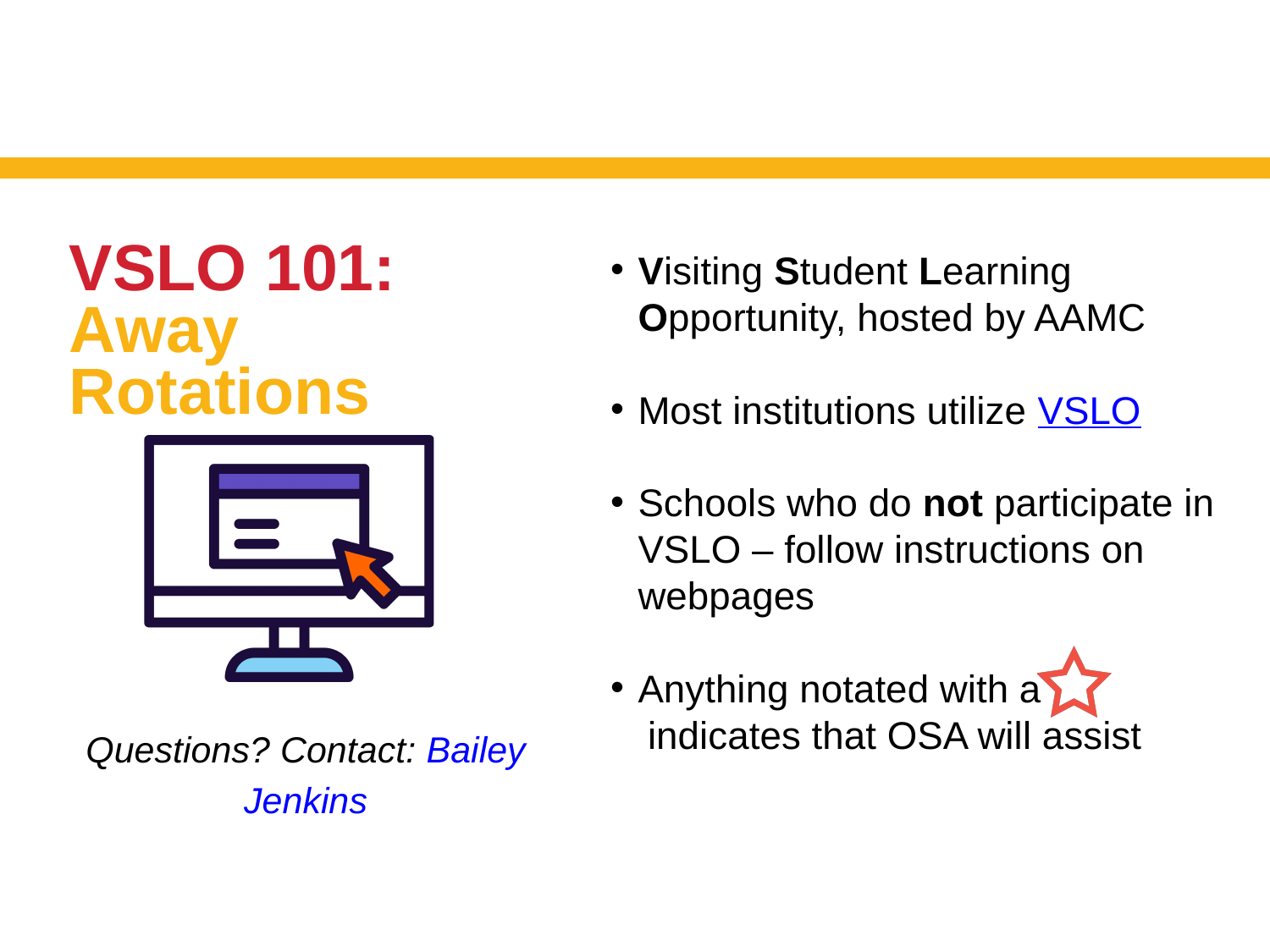

VSLO 101: Away Rotations
Visiting Student Learning Opportunity, hosted by AAMC

Most institutions utilize VSLO

Schools who do not participate in VSLO – follow instructions on webpages

Anything notated with a
      indicates that OSA will assist

Questions? Contact: Bailey Jenkins